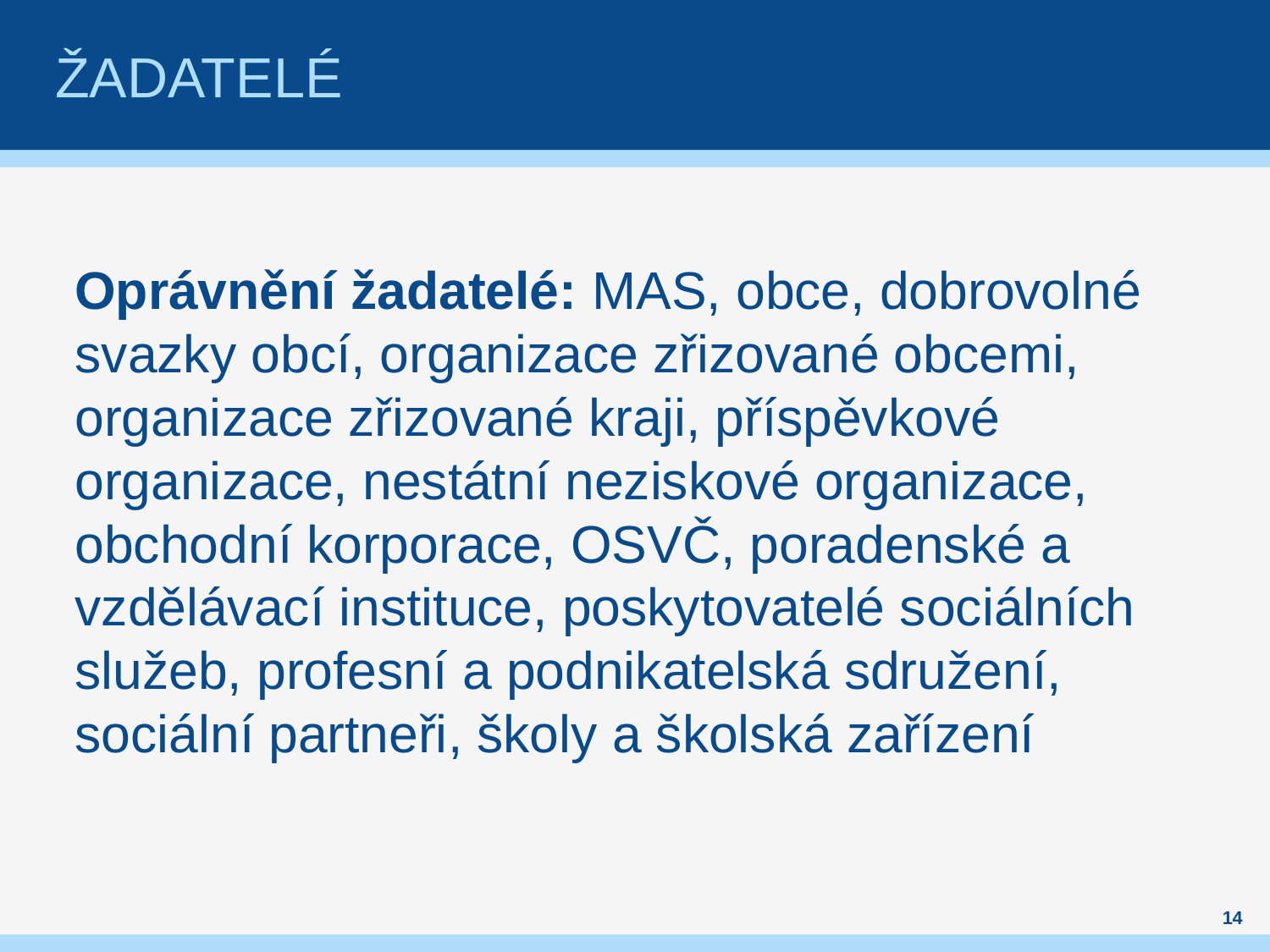

# Žadatelé
Oprávnění žadatelé: MAS, obce, dobrovolné svazky obcí, organizace zřizované obcemi, organizace zřizované kraji, příspěvkové organizace, nestátní neziskové organizace, obchodní korporace, OSVČ, poradenské a vzdělávací instituce, poskytovatelé sociálních služeb, profesní a podnikatelská sdružení, sociální partneři, školy a školská zařízení
14